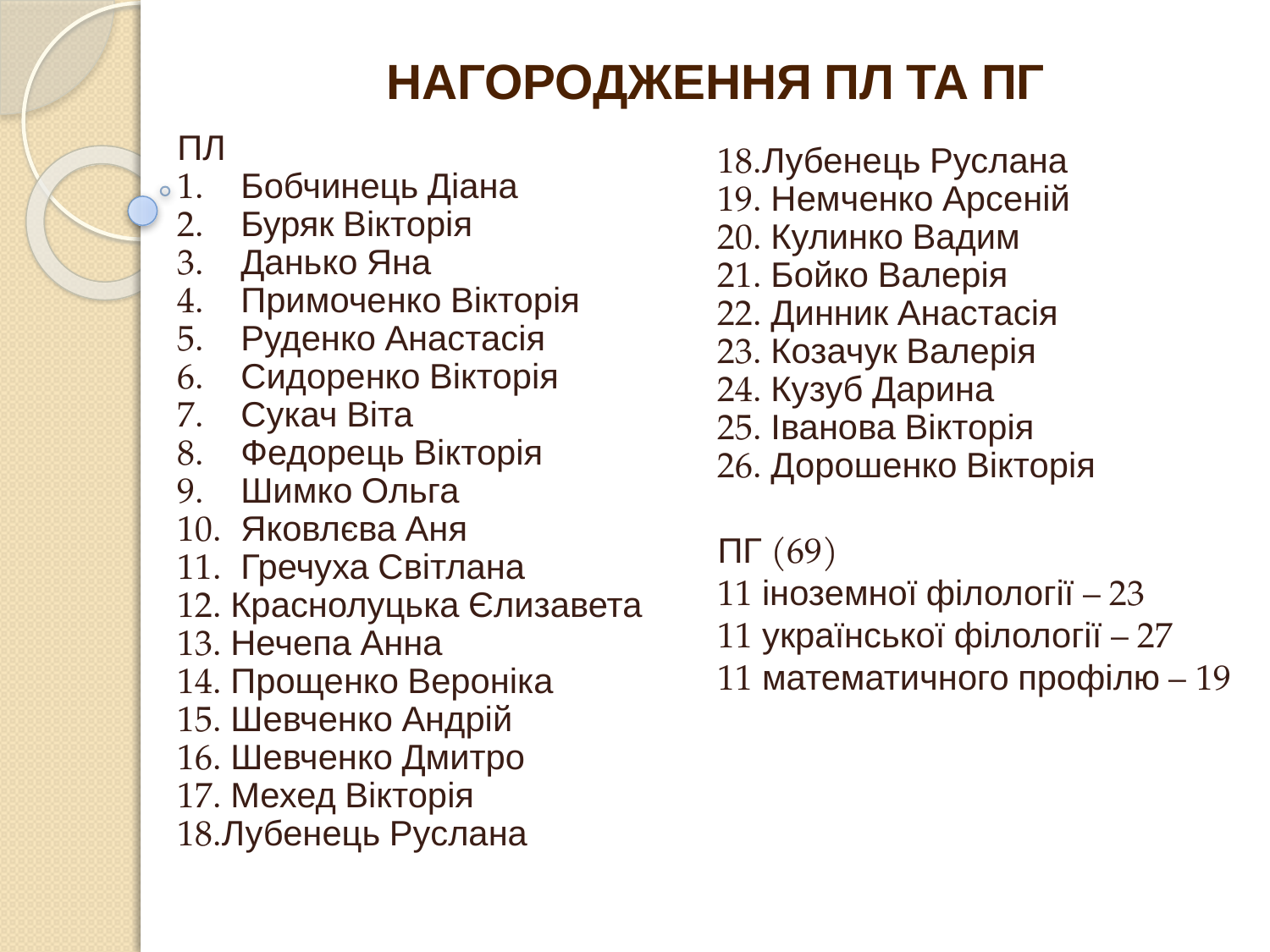

# НАГОРОДЖЕННЯ ПЛ ТА ПГ
ПЛ
Бобчинець Діана
Буряк Вікторія
Данько Яна
Примоченко Вікторія
Руденко Анастасія
Сидоренко Вікторія
Сукач Віта
Федорець Вікторія
Шимко Ольга
Яковлєва Аня
Гречуха Світлана
12. Краснолуцька Єлизавета
13. Нечепа Анна
14. Прощенко Вероніка
15. Шевченко Андрій
16. Шевченко Дмитро
17. Мехед Вікторія
18.Лубенець Руслана

18.Лубенець Руслана
19. Немченко Арсеній
20. Кулинко Вадим
21. Бойко Валерія
22. Динник Анастасія
23. Козачук Валерія
24. Кузуб Дарина
25. Іванова Вікторія
26. Дорошенко Вікторія

ПГ (69)
11 іноземної філології – 23
11 української філології – 27
11 математичного профілю – 19